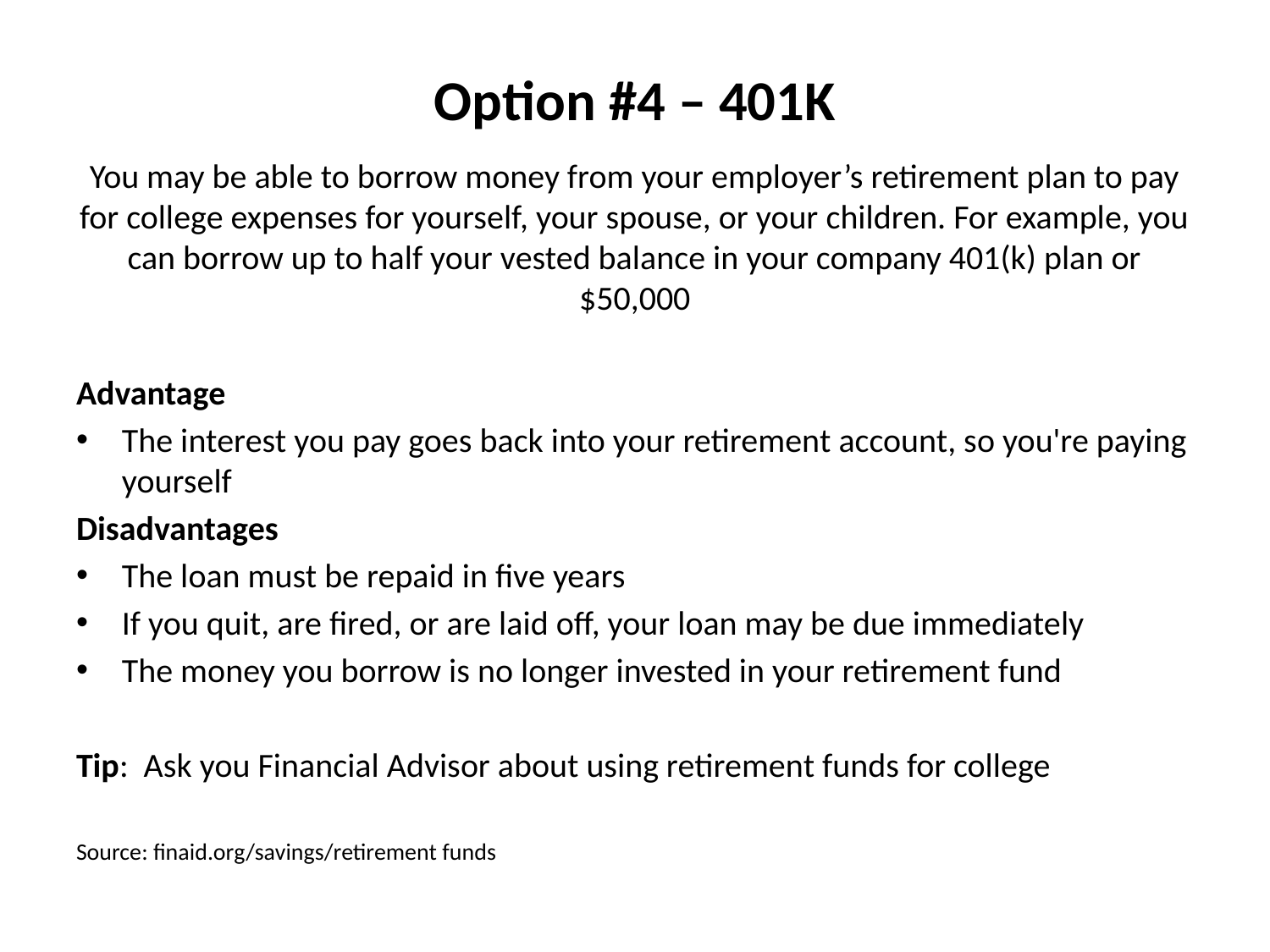

# Option #4 – 401K
You may be able to borrow money from your employer’s retirement plan to pay for college expenses for yourself, your spouse, or your children. For example, you can borrow up to half your vested balance in your company 401(k) plan or $50,000

Advantage
The interest you pay goes back into your retirement account, so you're paying yourself
Disadvantages
The loan must be repaid in five years
If you quit, are fired, or are laid off, your loan may be due immediately
The money you borrow is no longer invested in your retirement fund

Tip:  Ask you Financial Advisor about using retirement funds for college

Source: finaid.org/savings/retirement funds